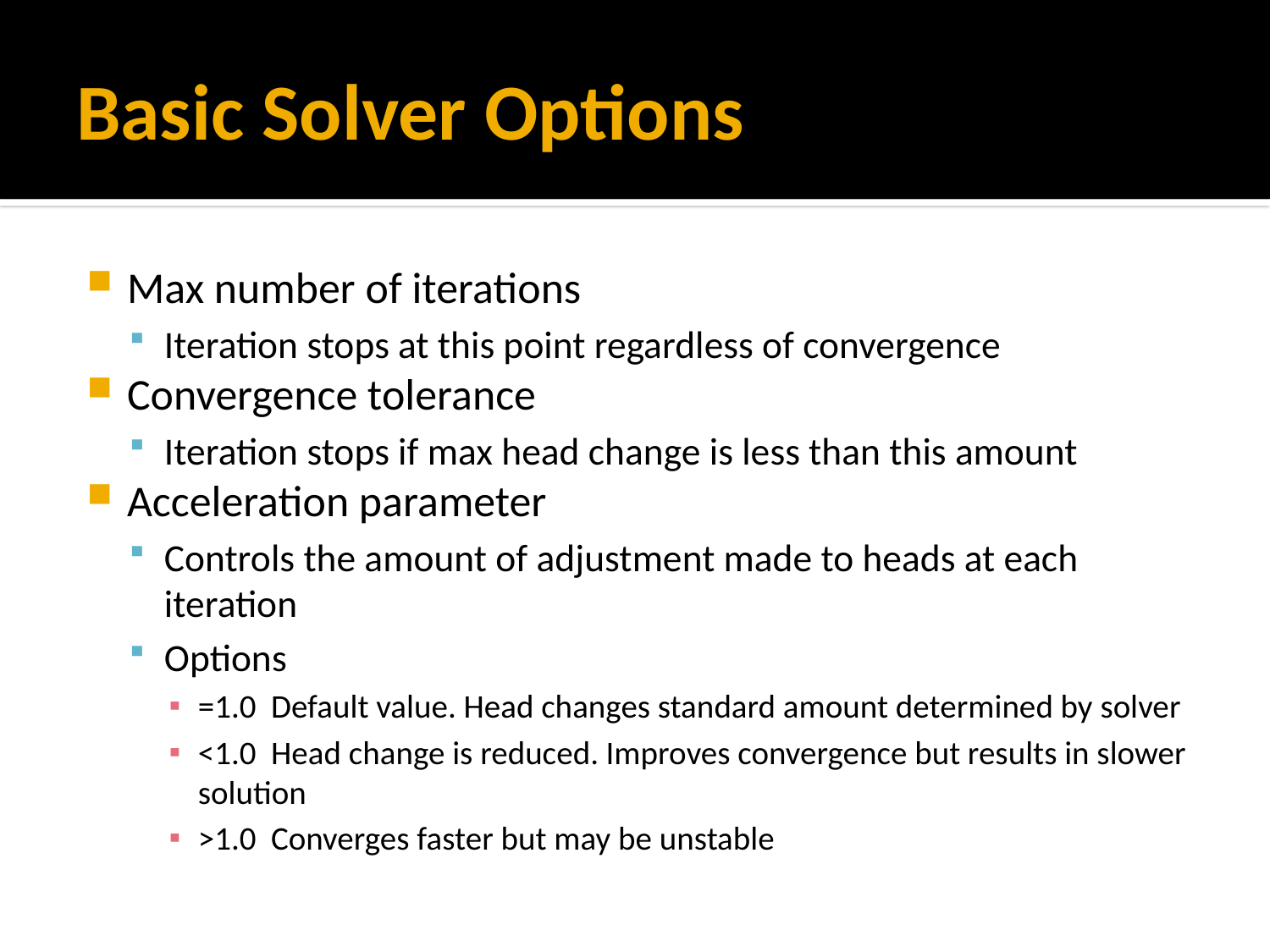

# Basic Solver Options
Max number of iterations
Iteration stops at this point regardless of convergence
Convergence tolerance
Iteration stops if max head change is less than this amount
Acceleration parameter
Controls the amount of adjustment made to heads at each iteration
Options
=1.0  Default value. Head changes standard amount determined by solver
<1.0  Head change is reduced. Improves convergence but results in slower solution
>1.0  Converges faster but may be unstable